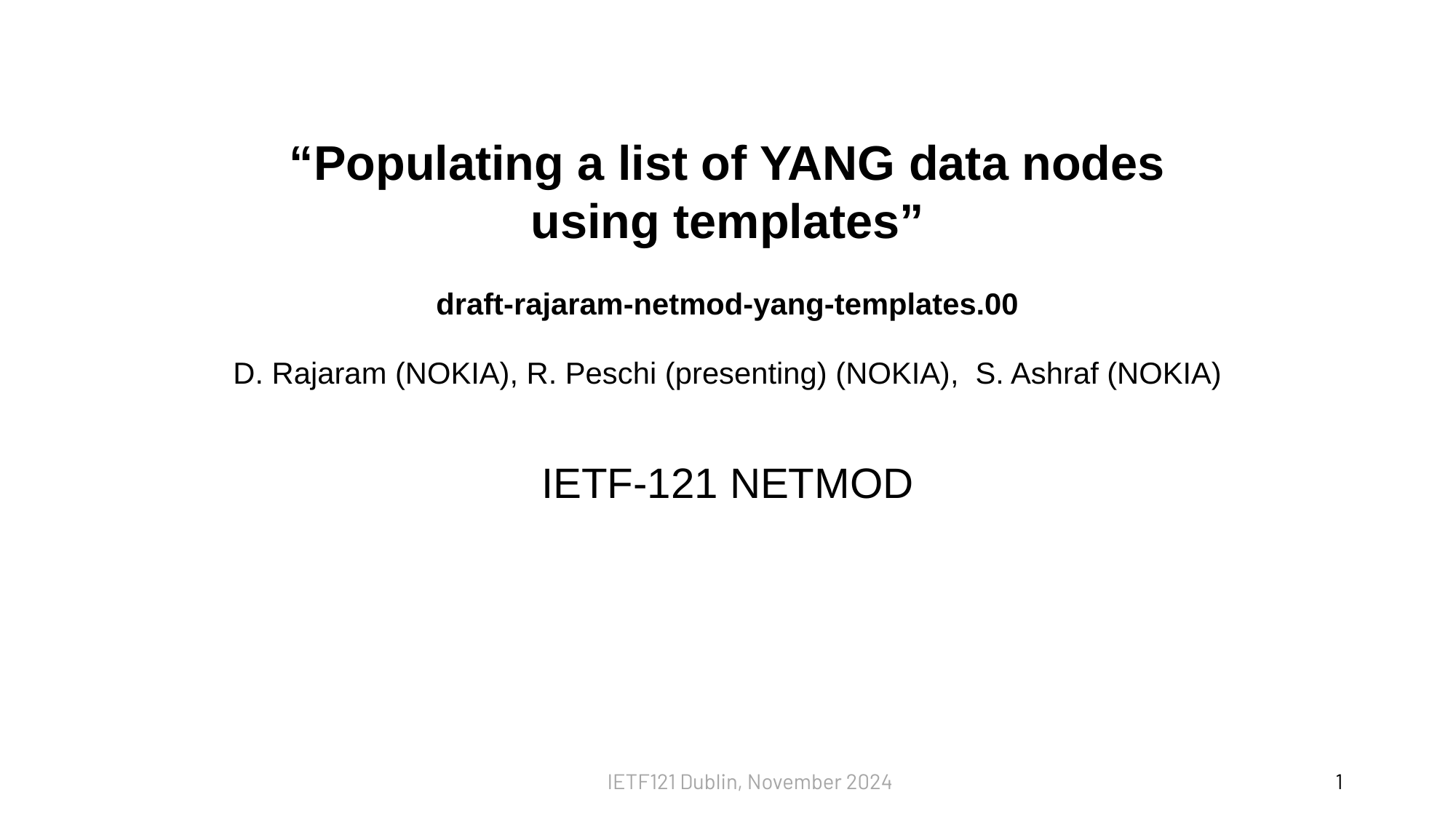

“Populating a list of YANG data nodes
using templates”

draft-rajaram-netmod-yang-templates.00

D. Rajaram (NOKIA), R. Peschi (presenting) (NOKIA),  S. Ashraf (NOKIA)

IETF-121 NETMOD